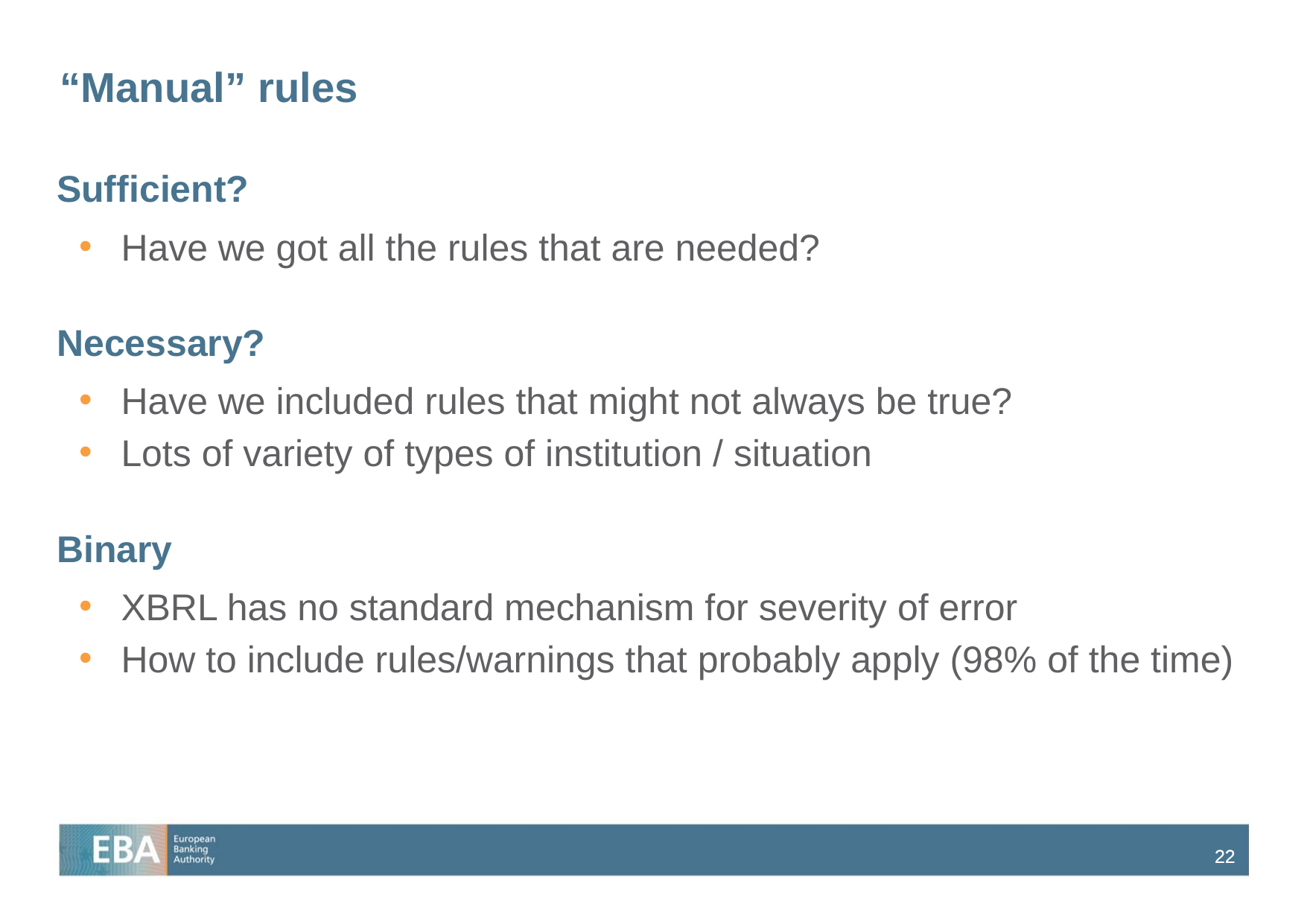

# “Manual” rules
Sufficient?
Have we got all the rules that are needed?

Necessary?
Have we included rules that might not always be true?
Lots of variety of types of institution / situation

Binary
XBRL has no standard mechanism for severity of error
How to include rules/warnings that probably apply (98% of the time)